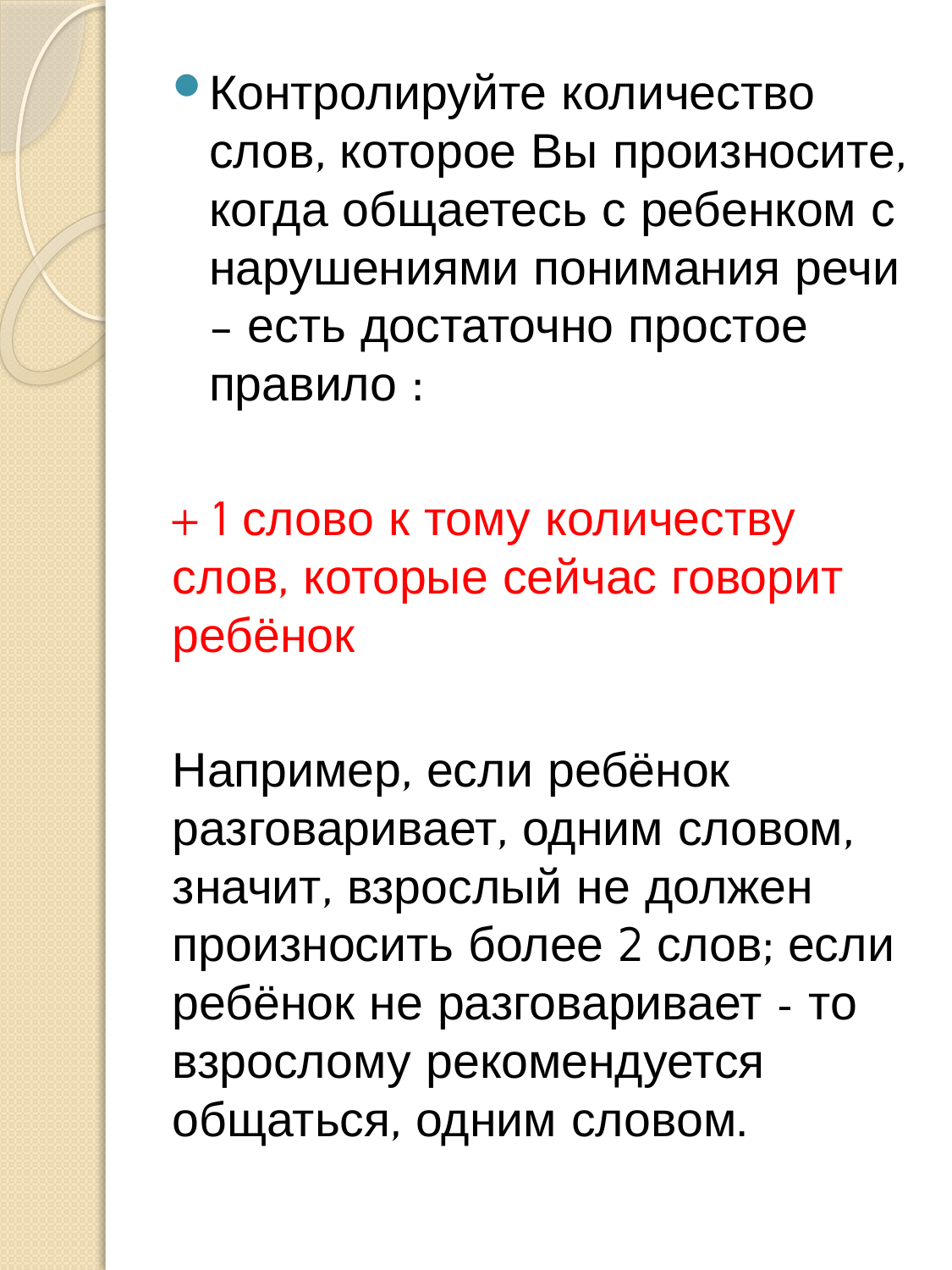

#
Контролируйте количество слов, которое Вы произносите, когда общаетесь с ребенком с нарушениями понимания речи – есть достаточно простое правило :

+ 1 слово к тому количеству слов, которые сейчас говорит ребёнок

Например, если ребёнок разговаривает, одним словом, значит, взрослый не должен произносить более 2 слов; если ребёнок не разговаривает - то взрослому рекомендуется общаться, одним словом.